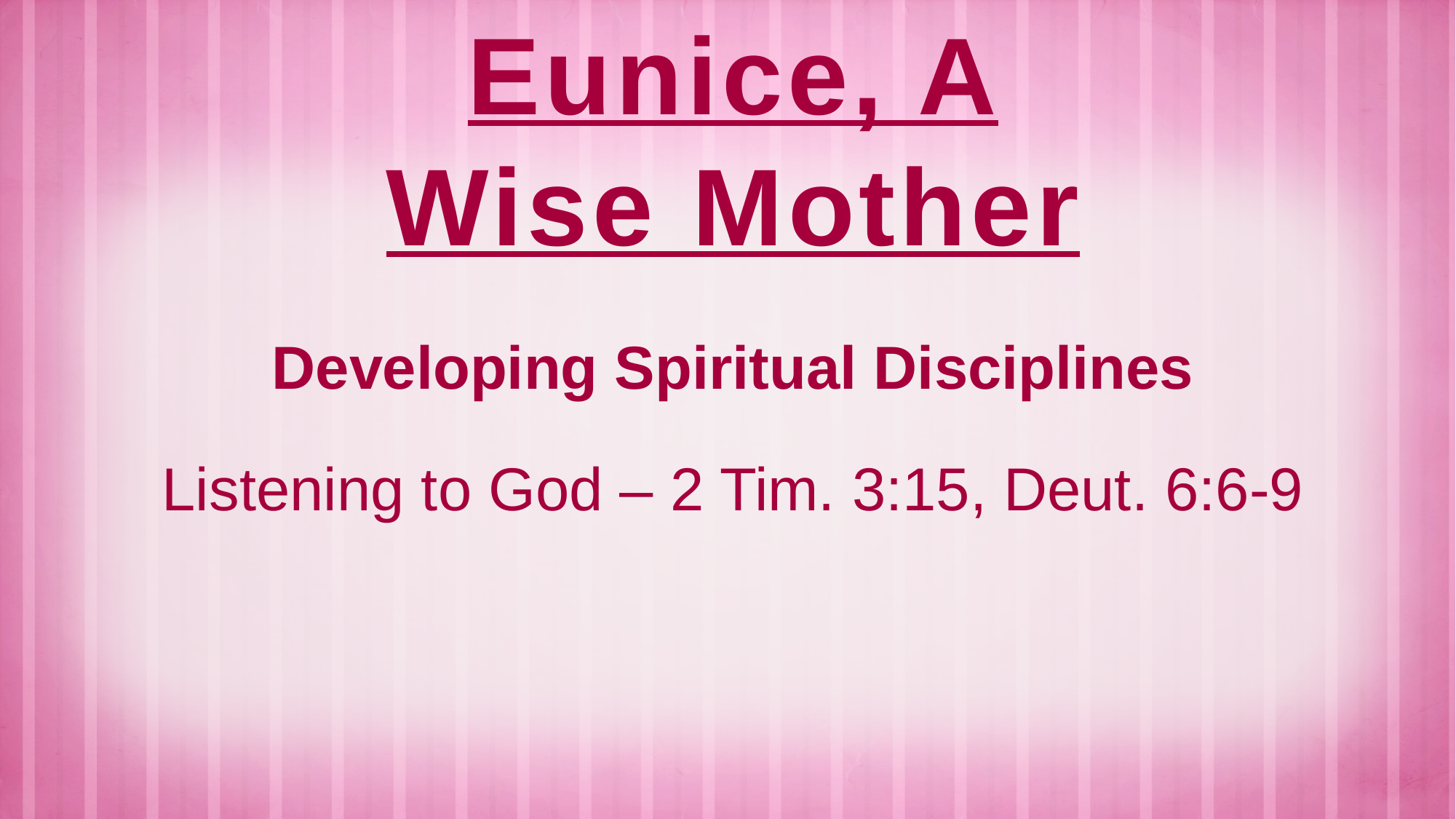

Eunice, A Wise Mother

Developing Spiritual Disciplines
Listening to God – 2 Tim. 3:15, Deut. 6:6-9